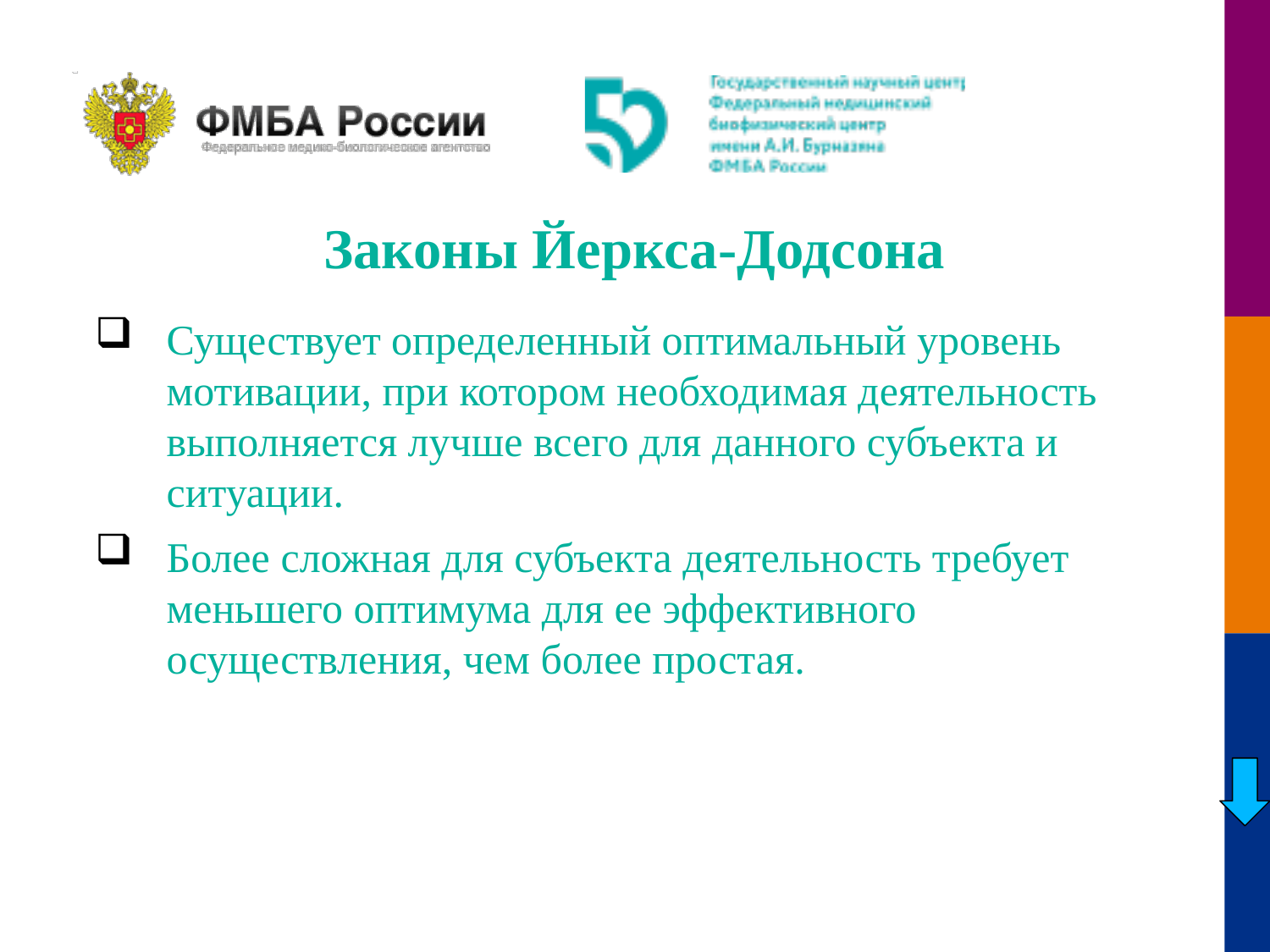

Законы Йеркса-Додсона
Существует определенный оптимальный уровень мотивации, при котором необходимая деятельность выполняется лучше всего для данного субъекта и ситуации.
Более сложная для субъекта деятельность требует меньшего оптимума для ее эффективного осуществления, чем более простая.